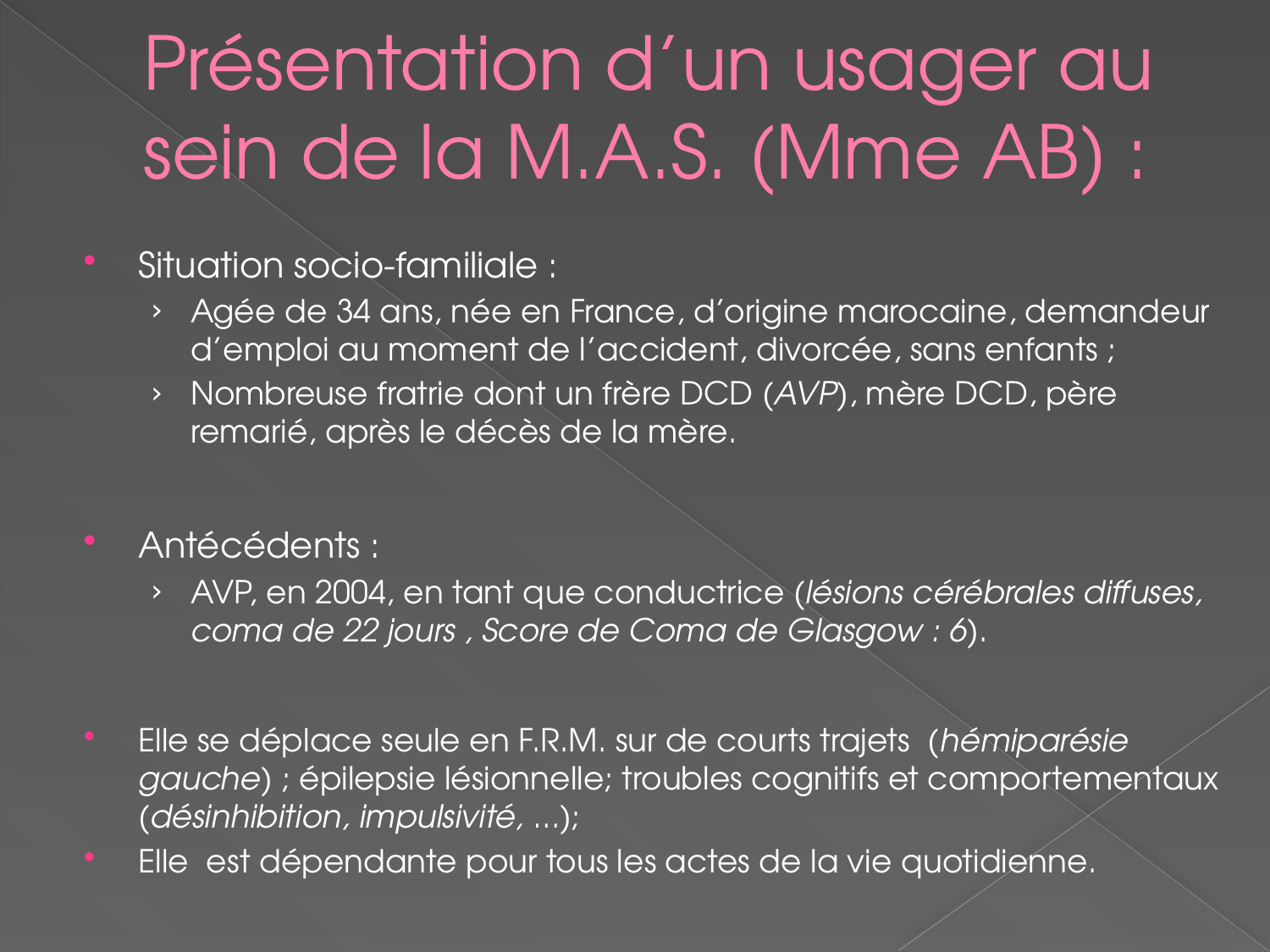

# Présentation d’un usager au sein de la M.A.S. (Mme AB) :
Situation socio-familiale :
Agée de 34 ans, née en France, d’origine marocaine, demandeur d’emploi au moment de l’accident, divorcée, sans enfants ;
Nombreuse fratrie dont un frère DCD (AVP), mère DCD, père remarié, après le décès de la mère.

Antécédents :
AVP, en 2004, en tant que conductrice (lésions cérébrales diffuses, coma de 22 jours , Score de Coma de Glasgow : 6).

Elle se déplace seule en F.R.M. sur de courts trajets  (hémiparésie gauche) ; épilepsie lésionnelle; troubles cognitifs et comportementaux (désinhibition, impulsivité, …);
Elle  est dépendante pour tous les actes de la vie quotidienne.